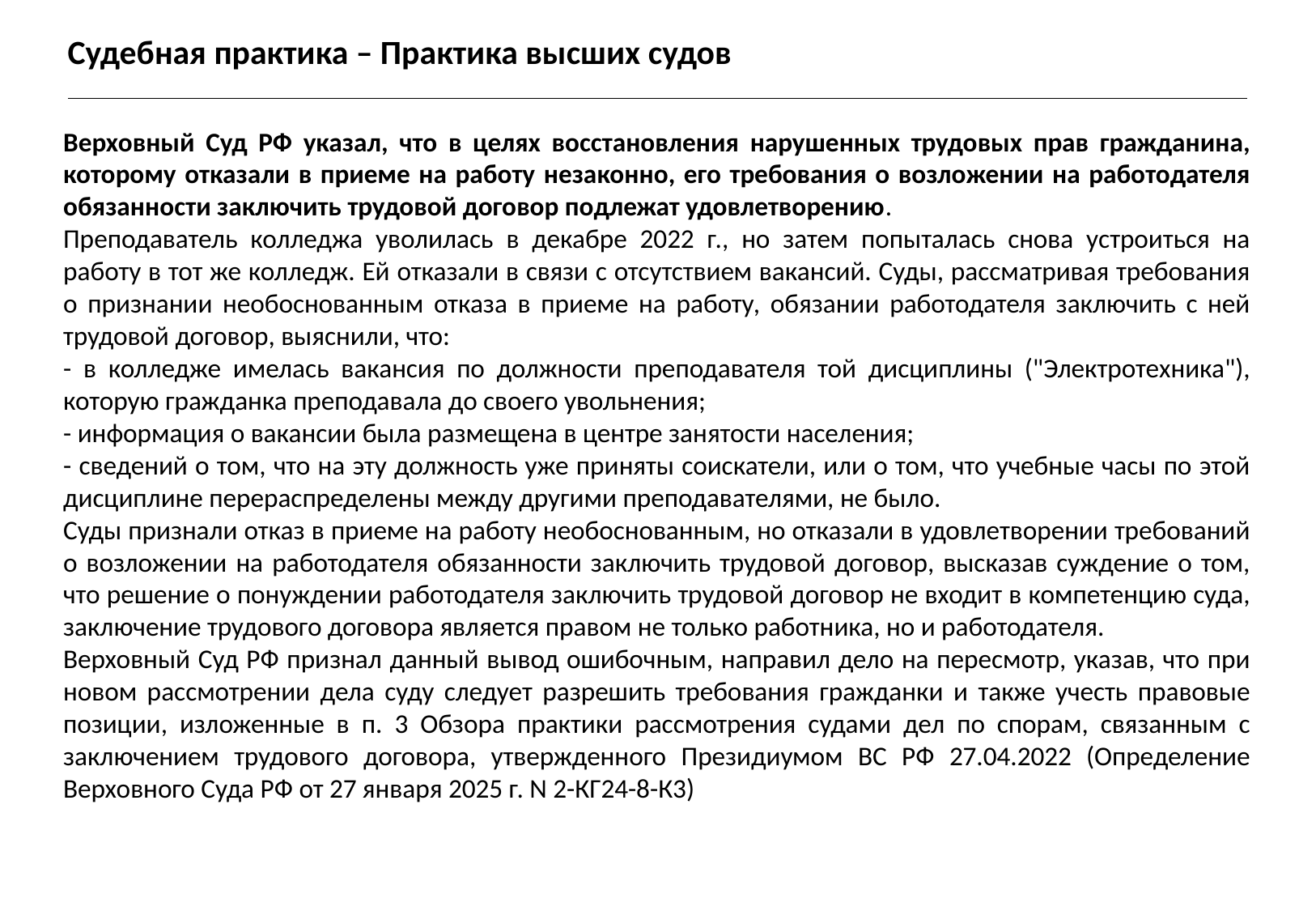

Судебная практика – Практика высших судов
Верховный Суд РФ указал, что в целях восстановления нарушенных трудовых прав гражданина, которому отказали в приеме на работу незаконно, его требования о возложении на работодателя обязанности заключить трудовой договор подлежат удовлетворению.
Преподаватель колледжа уволилась в декабре 2022 г., но затем попыталась снова устроиться на работу в тот же колледж. Ей отказали в связи с отсутствием вакансий. Суды, рассматривая требования о признании необоснованным отказа в приеме на работу, обязании работодателя заключить с ней трудовой договор, выяснили, что:
- в колледже имелась вакансия по должности преподавателя той дисциплины ("Электротехника"), которую гражданка преподавала до своего увольнения;
- информация о вакансии была размещена в центре занятости населения;
- сведений о том, что на эту должность уже приняты соискатели, или о том, что учебные часы по этой дисциплине перераспределены между другими преподавателями, не было.
Суды признали отказ в приеме на работу необоснованным, но отказали в удовлетворении требований о возложении на работодателя обязанности заключить трудовой договор, высказав суждение о том, что решение о понуждении работодателя заключить трудовой договор не входит в компетенцию суда, заключение трудового договора является правом не только работника, но и работодателя.
Верховный Суд РФ признал данный вывод ошибочным, направил дело на пересмотр, указав, что при новом рассмотрении дела суду следует разрешить требования гражданки и также учесть правовые позиции, изложенные в п. 3 Обзора практики рассмотрения судами дел по спорам, связанным с заключением трудового договора, утвержденного Президиумом ВС РФ 27.04.2022 (Определение Верховного Суда РФ от 27 января 2025 г. N 2-КГ24-8-К3)